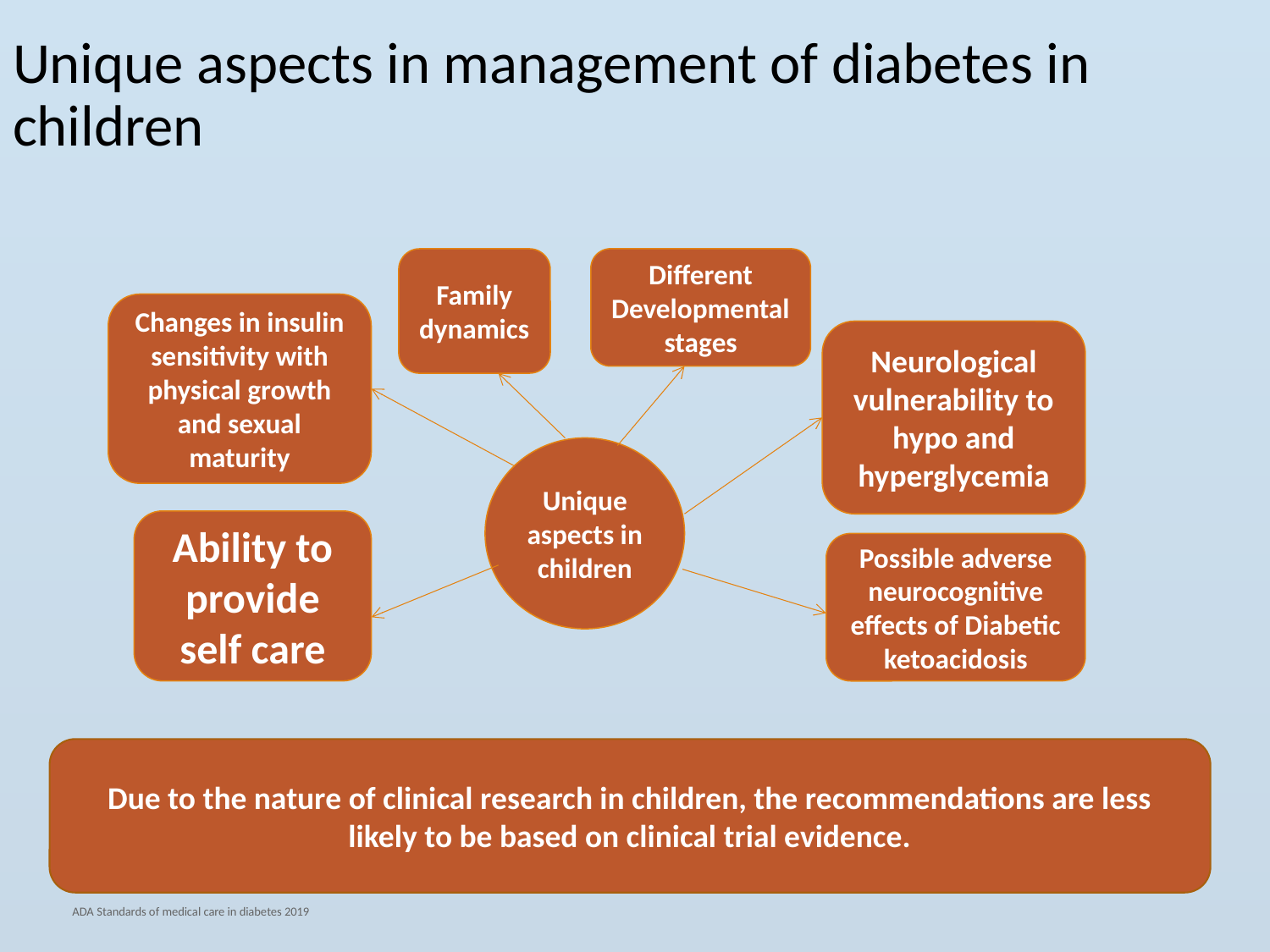

Unique aspects in management of diabetes in children
Different Developmental stages
Family dynamics
Changes in insulin sensitivity with physical growth and sexual maturity
Neurological vulnerability to hypo and hyperglycemia
Unique aspects in children
Ability to provide self care
Possible adverse neurocognitive effects of Diabetic ketoacidosis

Due to the nature of clinical research in children, the recommendations are less likely to be based on clinical trial evidence.

ADA Standards of medical care in diabetes 2019